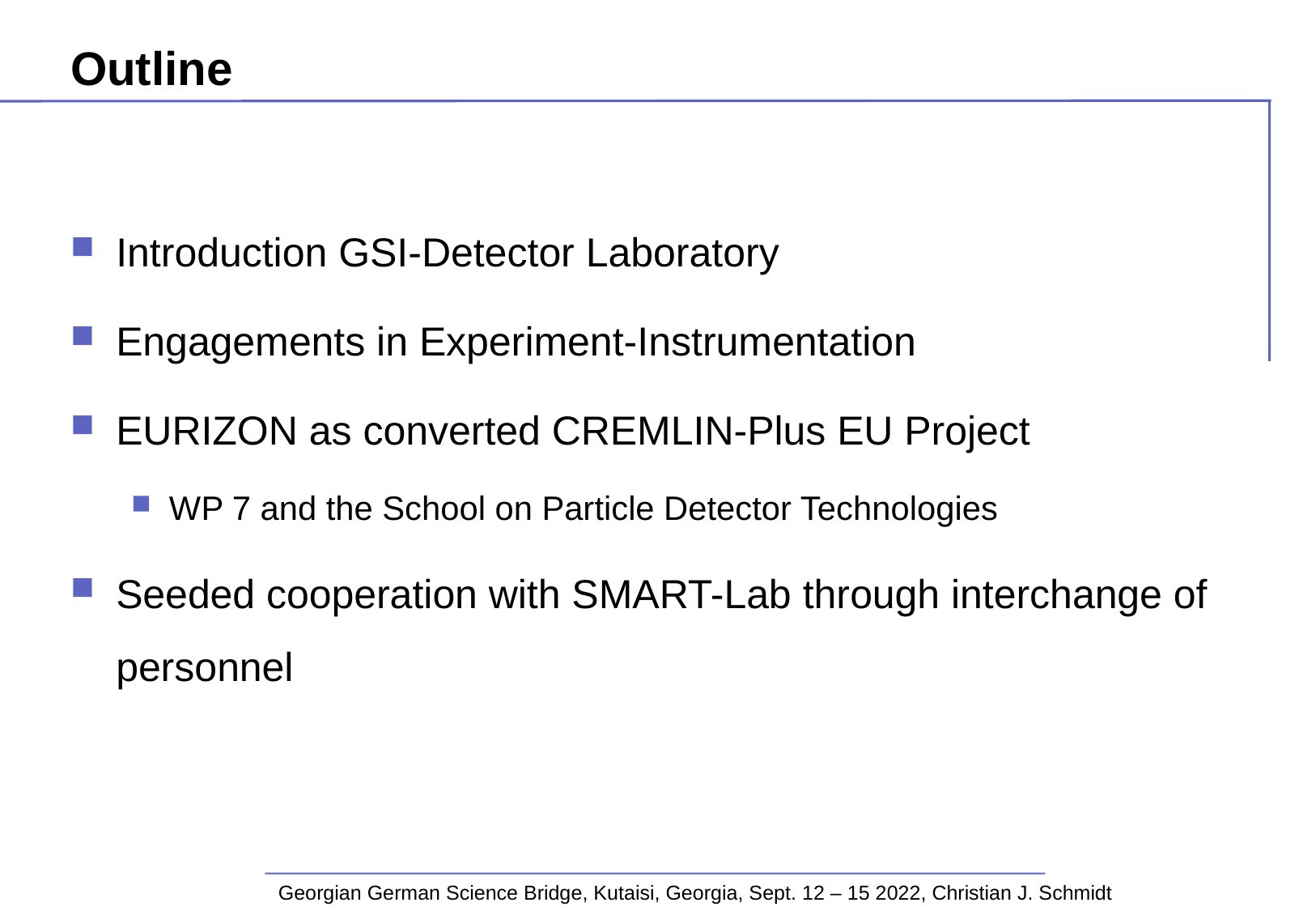

# Outline
Introduction GSI-Detector Laboratory
Engagements in Experiment-Instrumentation
EURIZON as converted CREMLIN-Plus EU Project
WP 7 and the School on Particle Detector Technologies
Seeded cooperation with SMART-Lab through interchange of personnel